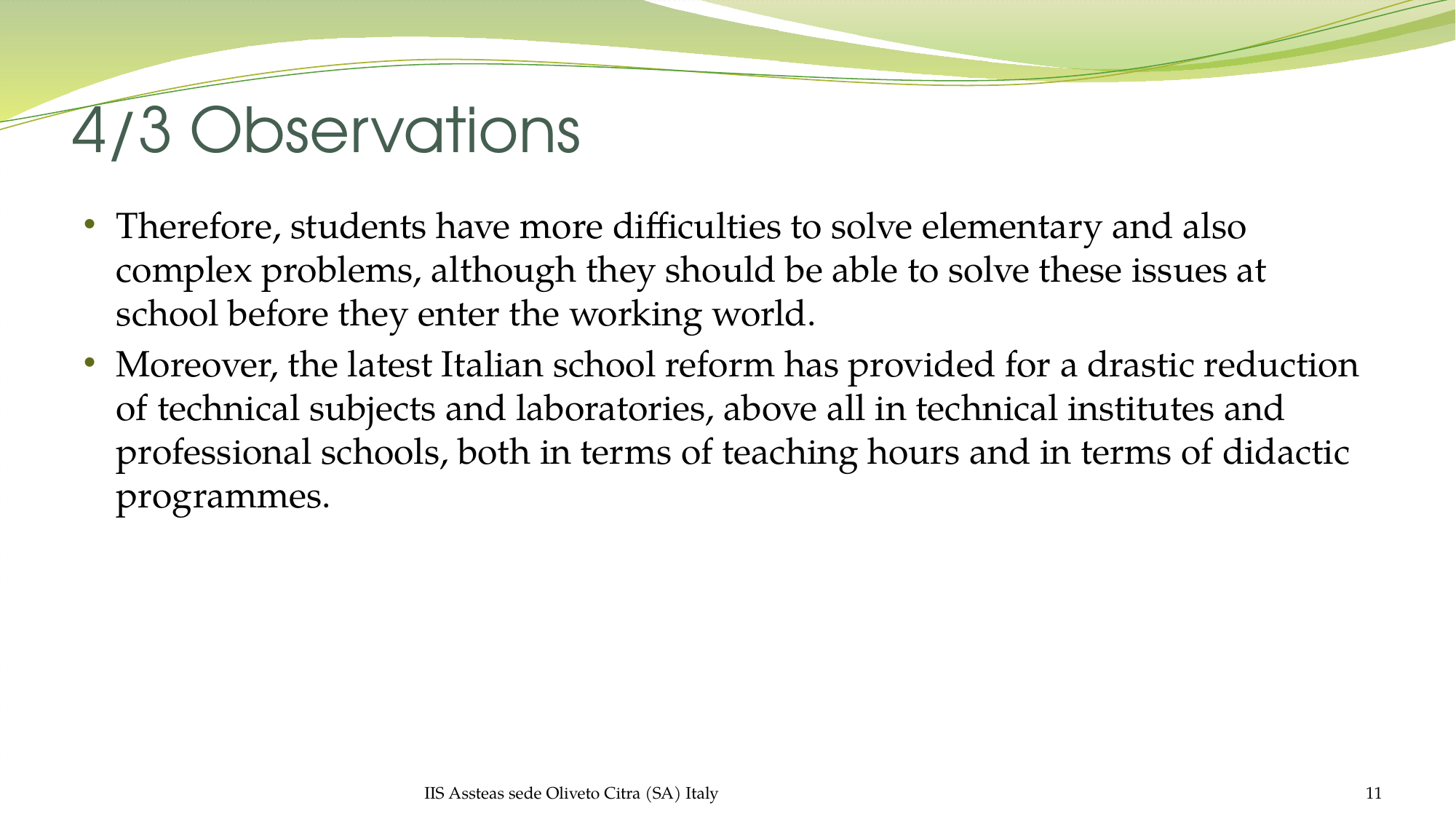

# 4/3 Observations

Therefore, students have more difficulties to solve elementary and also complex problems, although they should be able to solve these issues at school before they enter the working world.
Moreover, the latest Italian school reform has provided for a drastic reduction of technical subjects and laboratories, above all in technical institutes and professional schools, both in terms of teaching hours and in terms of didactic programmes.

IIS Assteas sede Oliveto Citra (SA) Italy
11